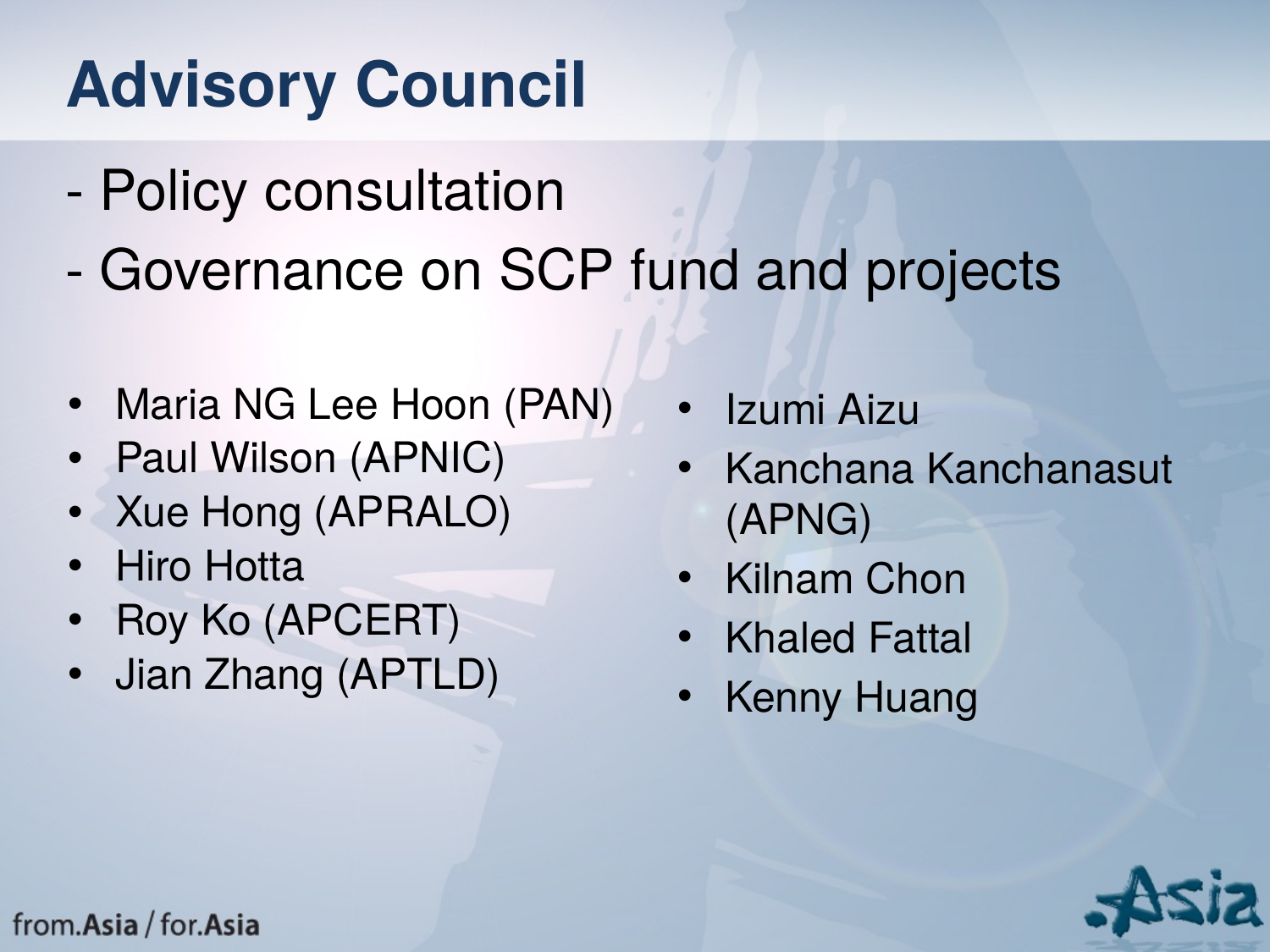

# Advisory Council
- Policy consultation
- Governance on SCP fund and projects
Izumi Aizu
Kanchana Kanchanasut (APNG)
Kilnam Chon
Khaled Fattal
Kenny Huang

Maria NG Lee Hoon (PAN)
Paul Wilson (APNIC)
Xue Hong (APRALO)
Hiro Hotta
Roy Ko (APCERT)
Jian Zhang (APTLD)